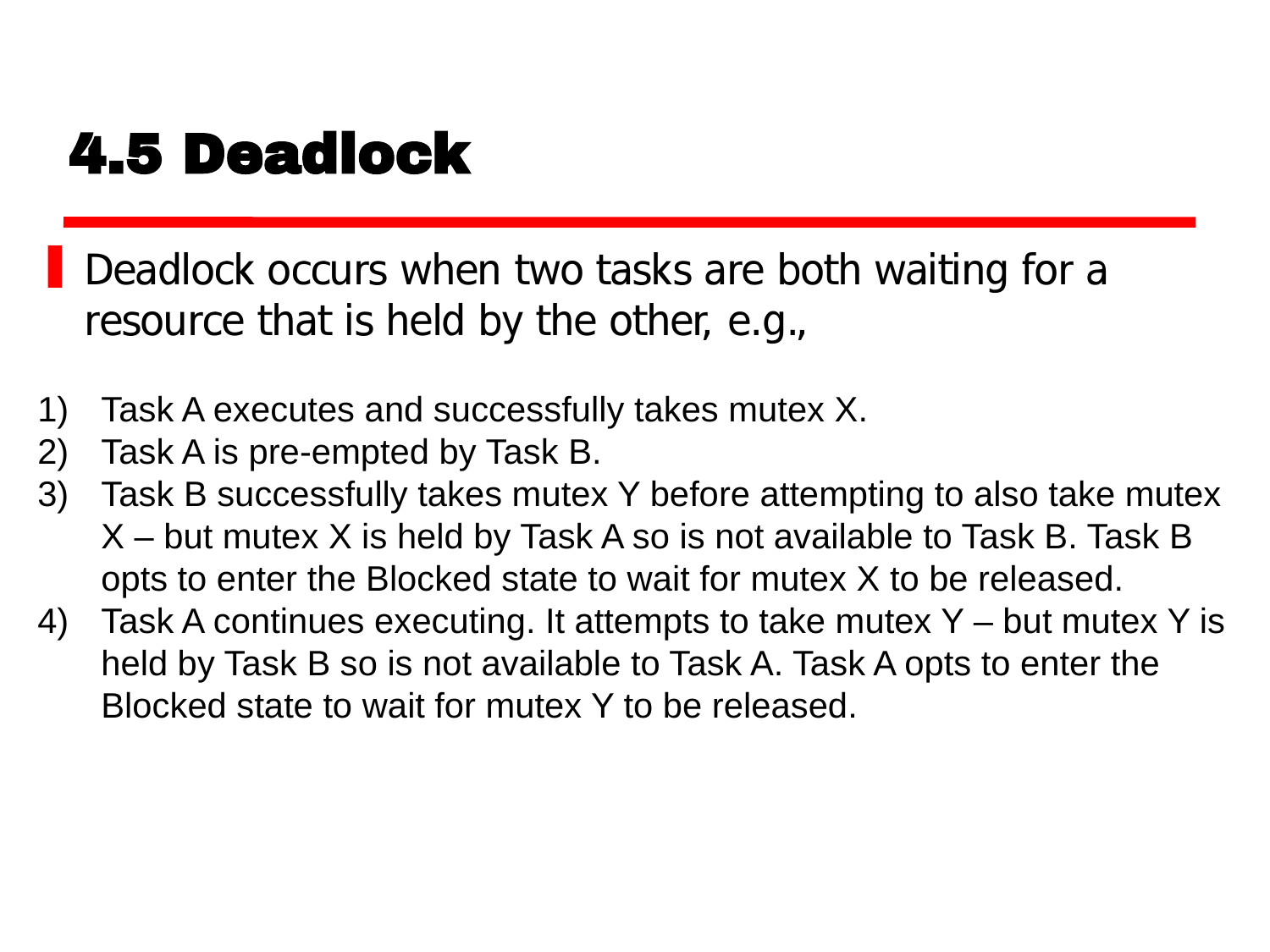

# 4.5 Deadlock
Deadlock occurs when two tasks are both waiting for a resource that is held by the other, e.g.,

Task A executes and successfully takes mutex X.
Task A is pre-empted by Task B.
Task B successfully takes mutex Y before attempting to also take mutex X – but mutex X is held by Task A so is not available to Task B. Task B opts to enter the Blocked state to wait for mutex X to be released.
Task A continues executing. It attempts to take mutex Y – but mutex Y is held by Task B so is not available to Task A. Task A opts to enter the Blocked state to wait for mutex Y to be released.